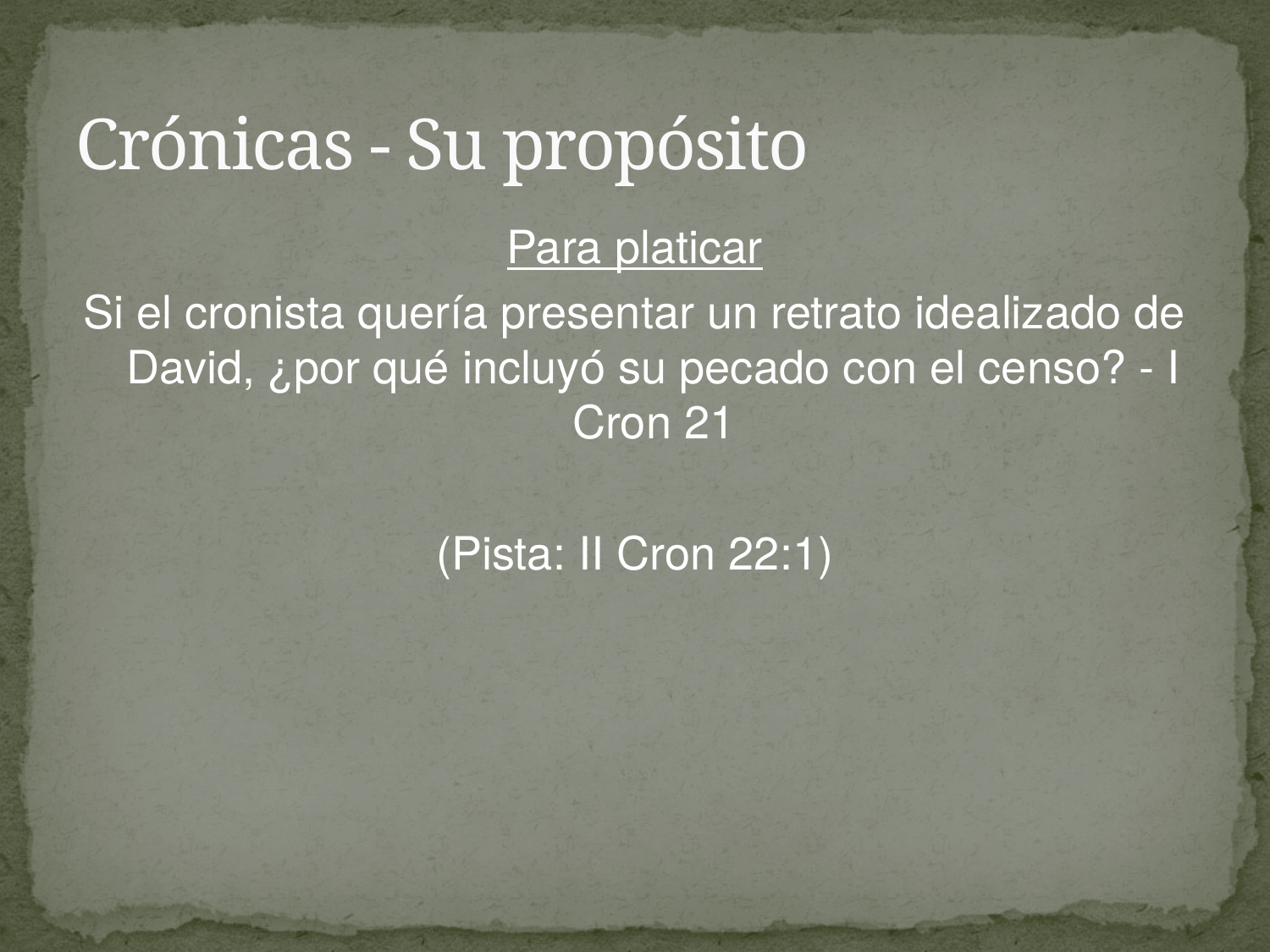

# Crónicas - Su propósito
Para platicar
Si el cronista quería presentar un retrato idealizado de David, ¿por qué incluyó su pecado con el censo? - I Cron 21

(Pista: II Cron 22:1)